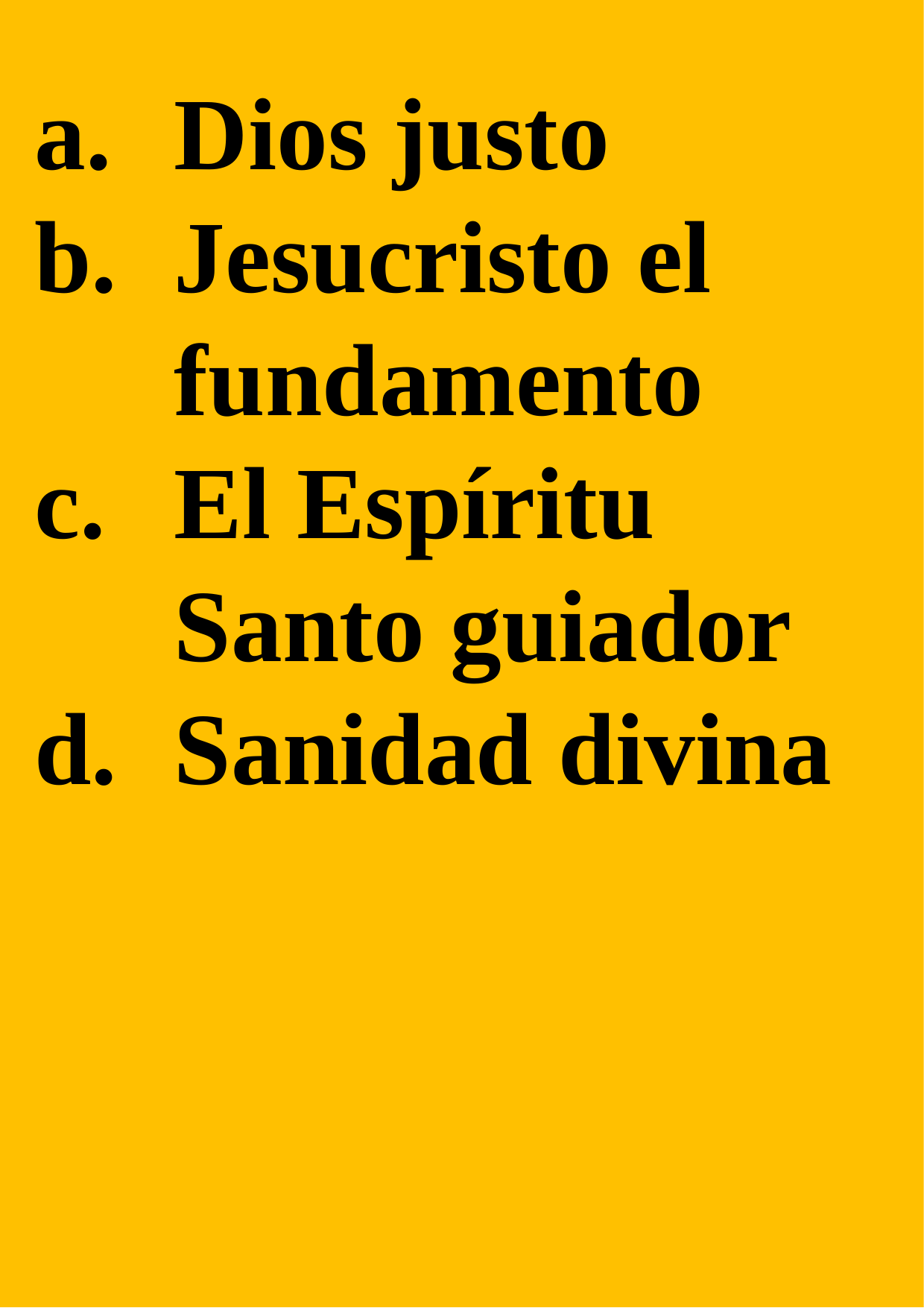

Dios justo
Jesucristo el fundamento
El Espíritu Santo guiador
Sanidad divina